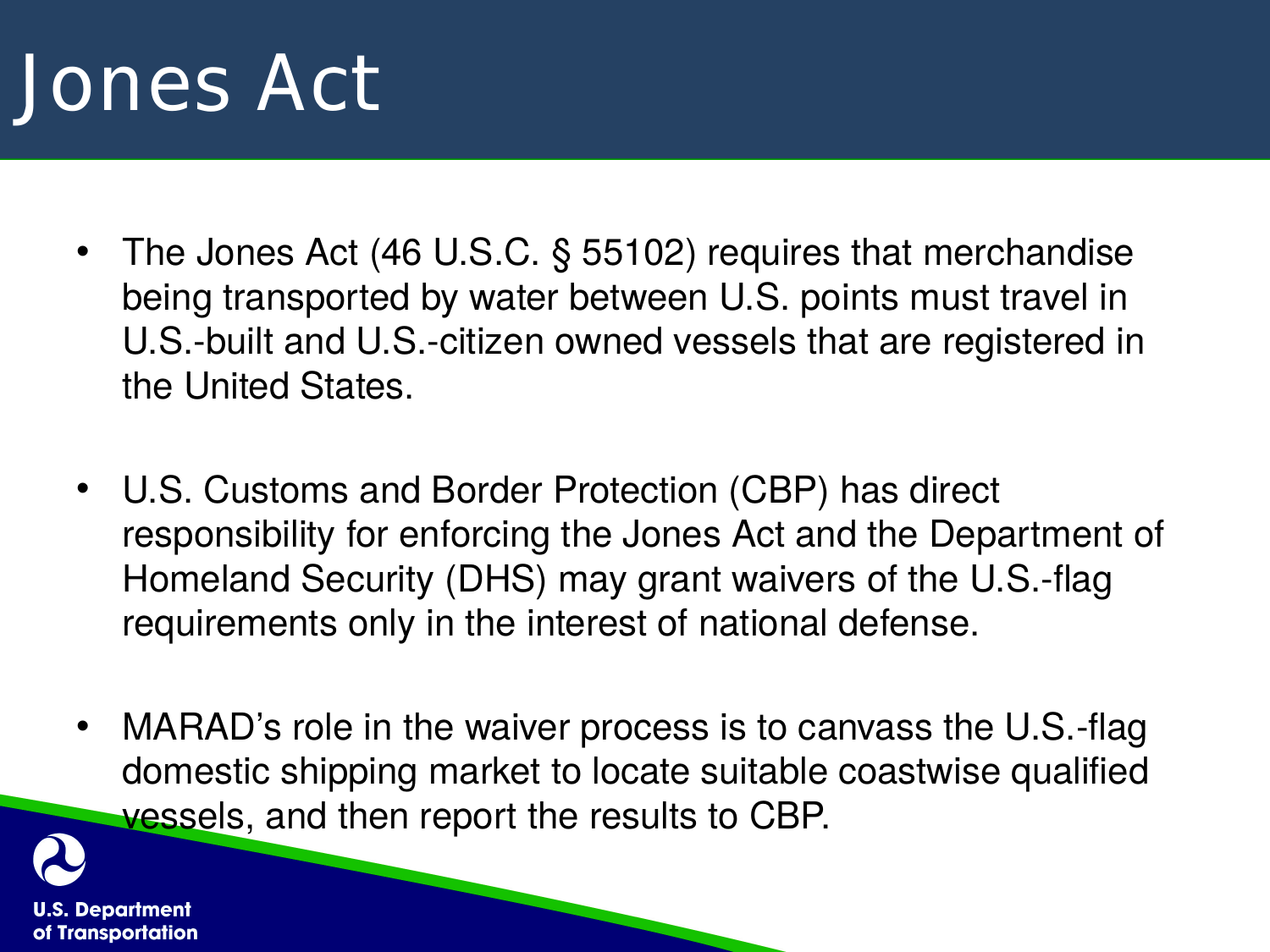

# Jones Act
The Jones Act (46 U.S.C. § 55102) requires that merchandise being transported by water between U.S. points must travel in U.S.-built and U.S.-citizen owned vessels that are registered in the United States.

U.S. Customs and Border Protection (CBP) has direct responsibility for enforcing the Jones Act and the Department of Homeland Security (DHS) may grant waivers of the U.S.-flag requirements only in the interest of national defense.

MARAD’s role in the waiver process is to canvass the U.S.-flag domestic shipping market to locate suitable coastwise qualified vessels, and then report the results to CBP.